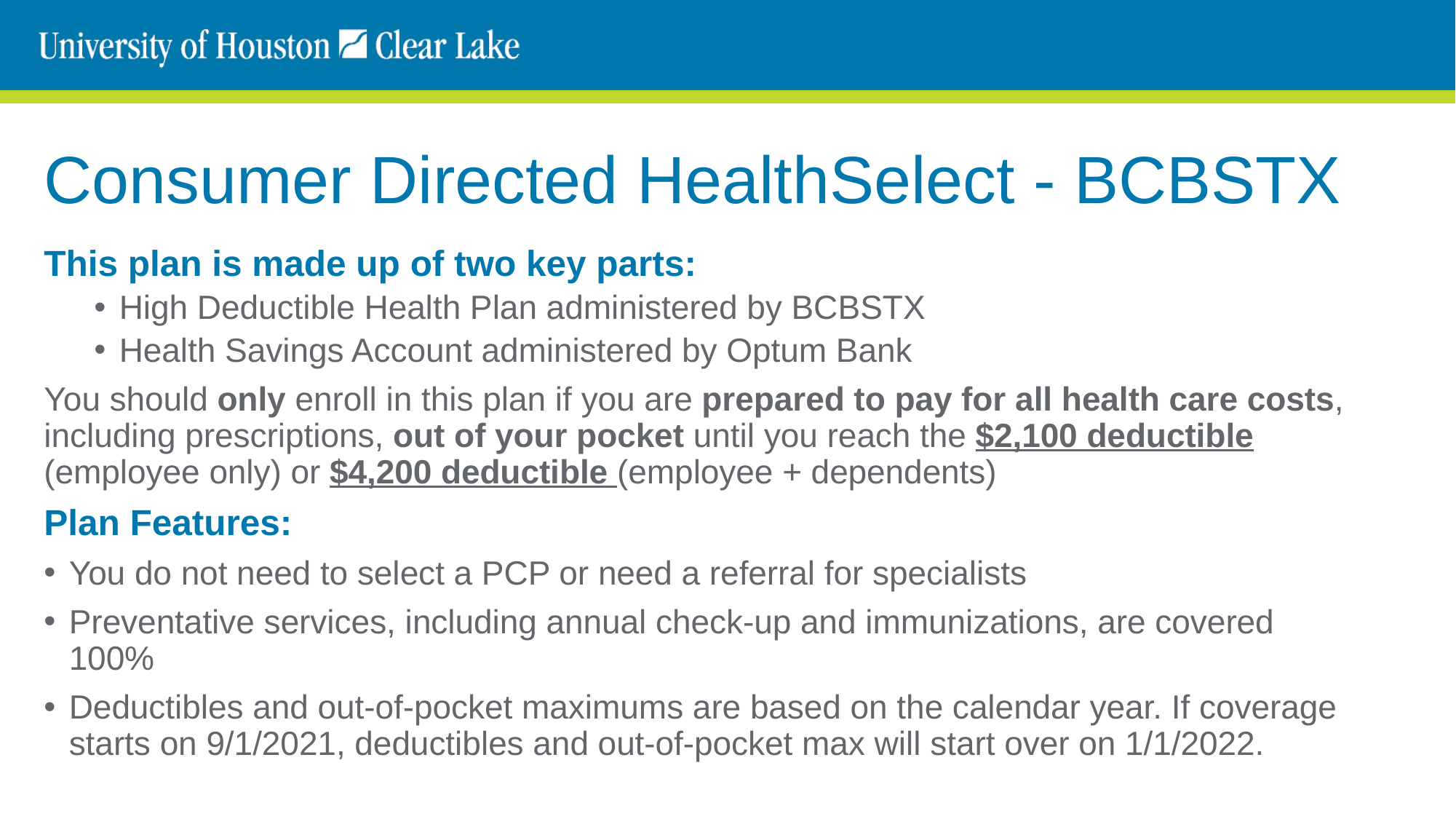

# Consumer Directed HealthSelect - BCBSTX
This plan is made up of two key parts:
High Deductible Health Plan administered by BCBSTX
Health Savings Account administered by Optum Bank
You should only enroll in this plan if you are prepared to pay for all health care costs, including prescriptions, out of your pocket until you reach the $2,100 deductible (employee only) or $4,200 deductible (employee + dependents)
Plan Features:
You do not need to select a PCP or need a referral for specialists
Preventative services, including annual check-up and immunizations, are covered 100%
Deductibles and out-of-pocket maximums are based on the calendar year. If coverage starts on 9/1/2021, deductibles and out-of-pocket max will start over on 1/1/2022.